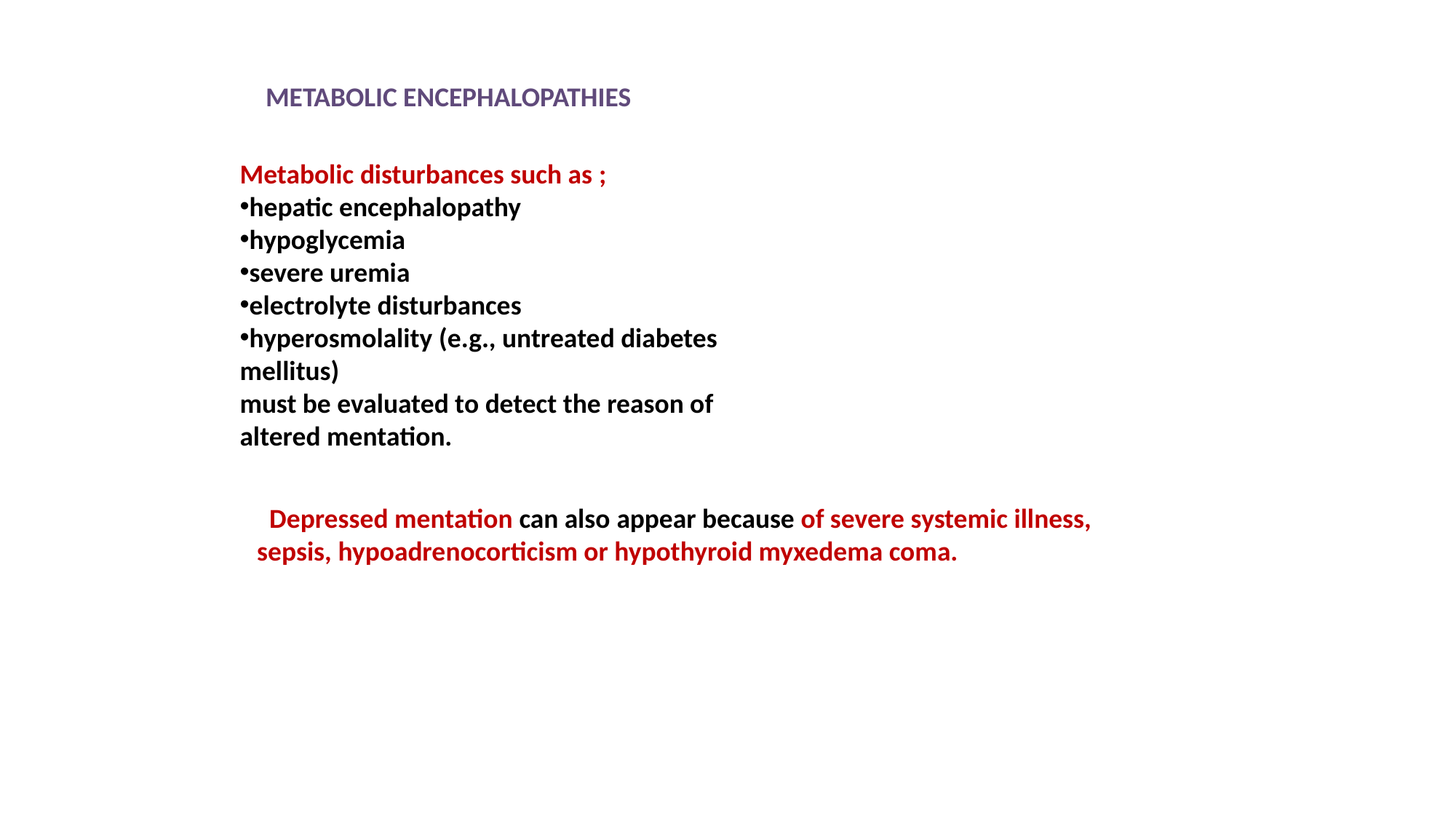

METABOLIC ENCEPHALOPATHIES
Metabolic disturbances such as ;
hepatic encephalopathy
hypoglycemia
severe uremia
electrolyte disturbances
hyperosmolality (e.g., untreated diabetes mellitus)
must be evaluated to detect the reason of altered mentation.
  Depressed mentation can also appear because of severe systemic illness, sepsis, hypoadrenocorticism or hypothyroid myxedema coma.